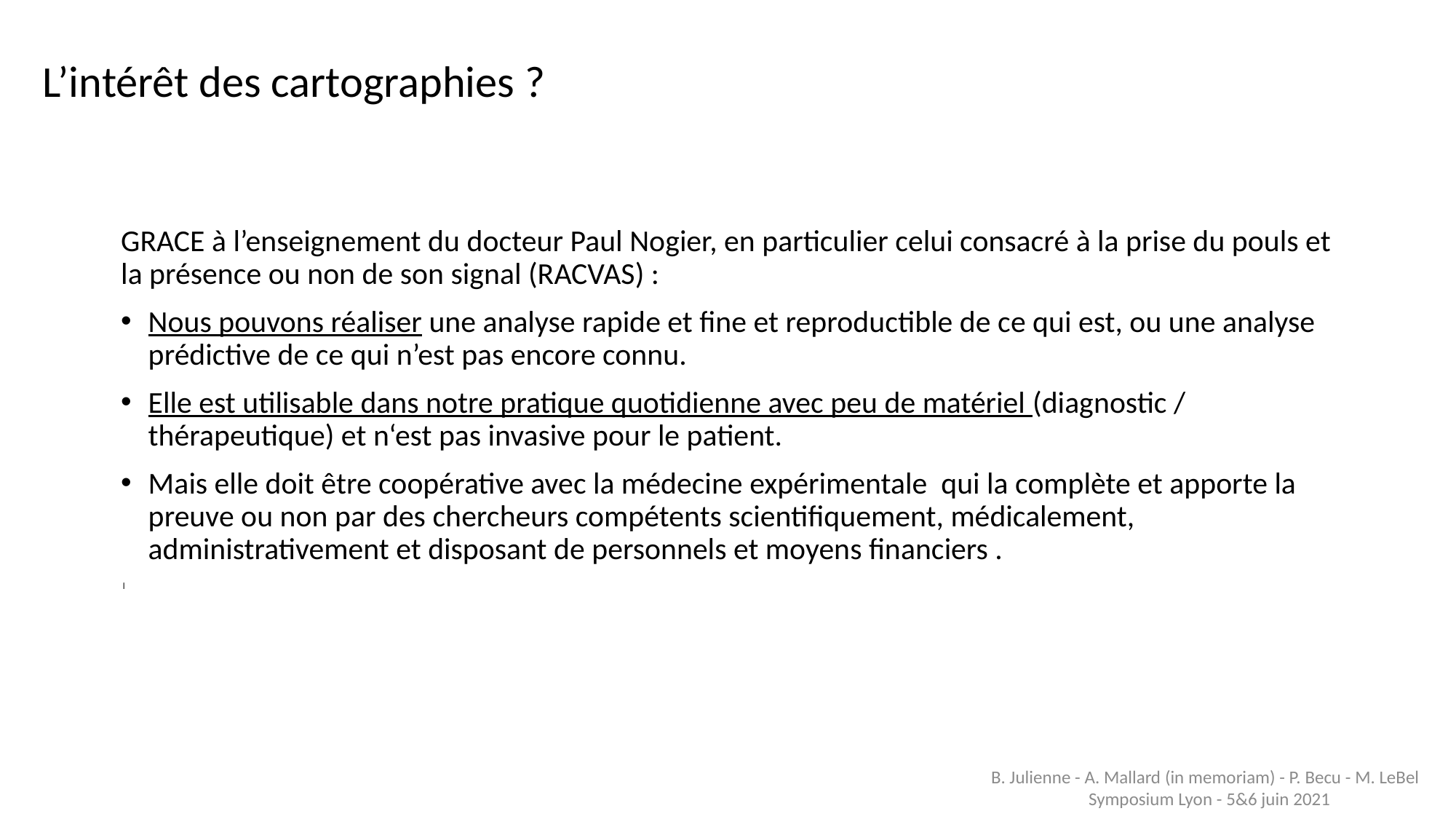

# L’intérêt des cartographies ?
GRACE à l’enseignement du docteur Paul Nogier, en particulier celui consacré à la prise du pouls et la présence ou non de son signal (RACVAS) :
Nous pouvons réaliser une analyse rapide et fine et reproductible de ce qui est, ou une analyse prédictive de ce qui n’est pas encore connu.
Elle est utilisable dans notre pratique quotidienne avec peu de matériel (diagnostic / thérapeutique) et n‘est pas invasive pour le patient.
Mais elle doit être coopérative avec la médecine expérimentale  qui la complète et apporte la preuve ou non par des chercheurs compétents scientifiquement, médicalement, administrativement et disposant de personnels et moyens financiers .
 l

B. Julienne - A. Mallard (in memoriam) - P. Becu - M. LeBel   Symposium Lyon - 5&6 juin 2021